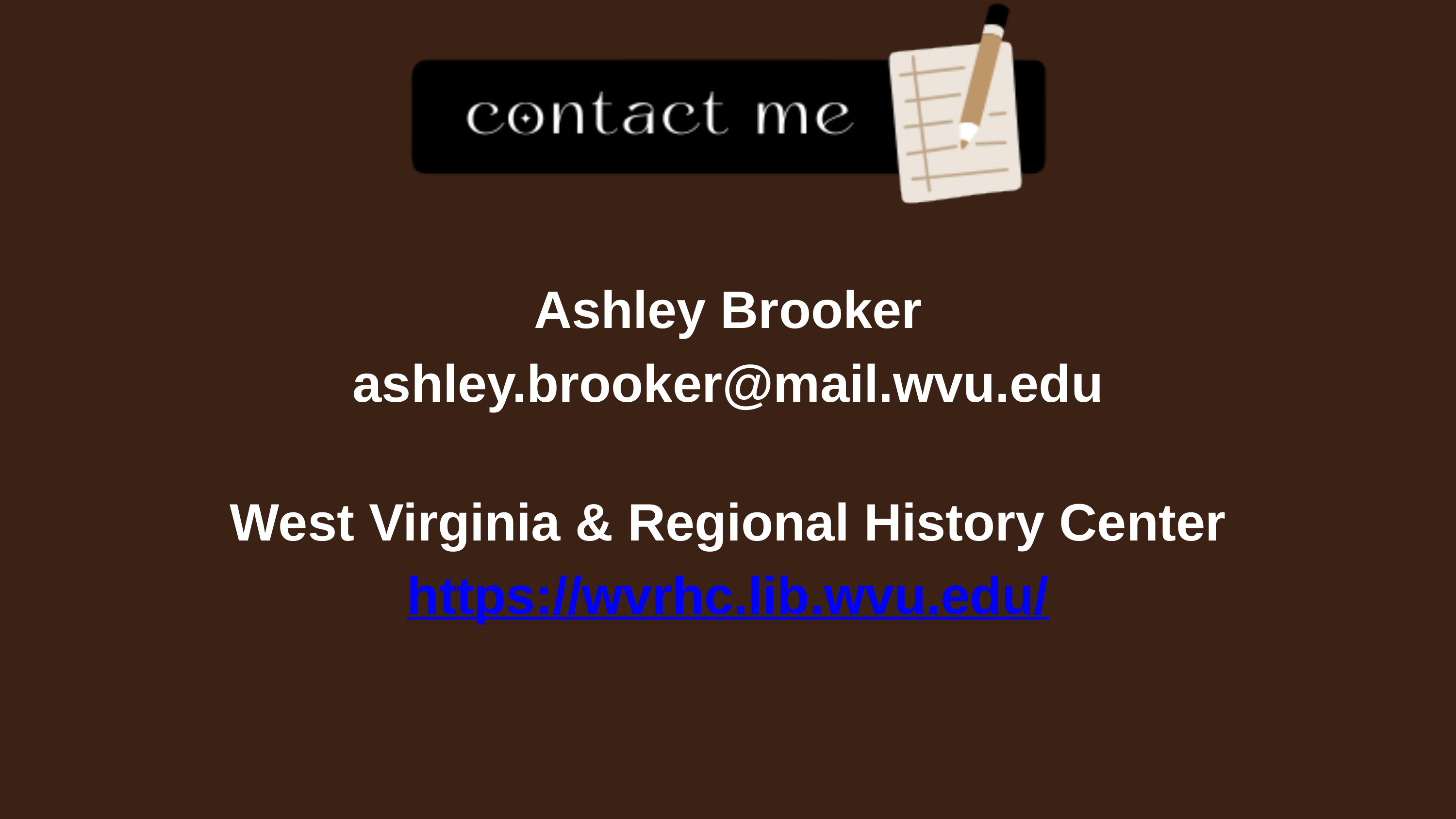

Ashley Brooker
ashley.brooker@mail.wvu.edu
West Virginia & Regional History Center
https://wvrhc.lib.wvu.edu/